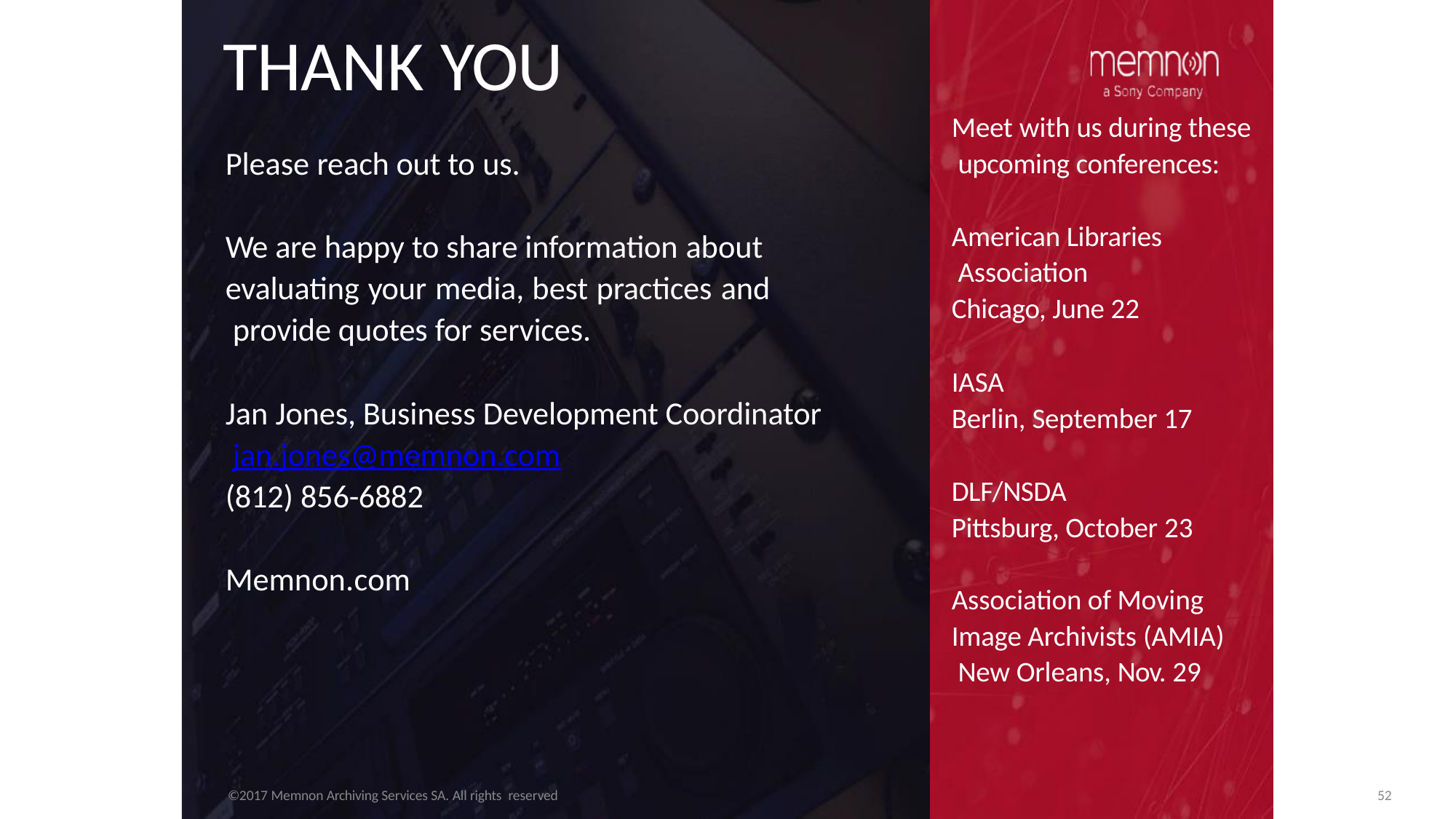

# THANK YOU

Meet with us during these  upcoming conferences:
Please reach out to us.
American Libraries  Association  Chicago, June 22
We are happy to share information about  evaluating your media, best practices and  provide quotes for services.
IASA
Berlin, September 17
Jan Jones, Business Development Coordinator  jan.jones@memnon.com
(812) 856-6882
DLF/NSDA
Pittsburg, October 23
Memnon.com
Association of Moving  Image Archivists (AMIA)  New Orleans, Nov. 29
©2017 Memnon Archiving Services SA. All rights  reserved
52